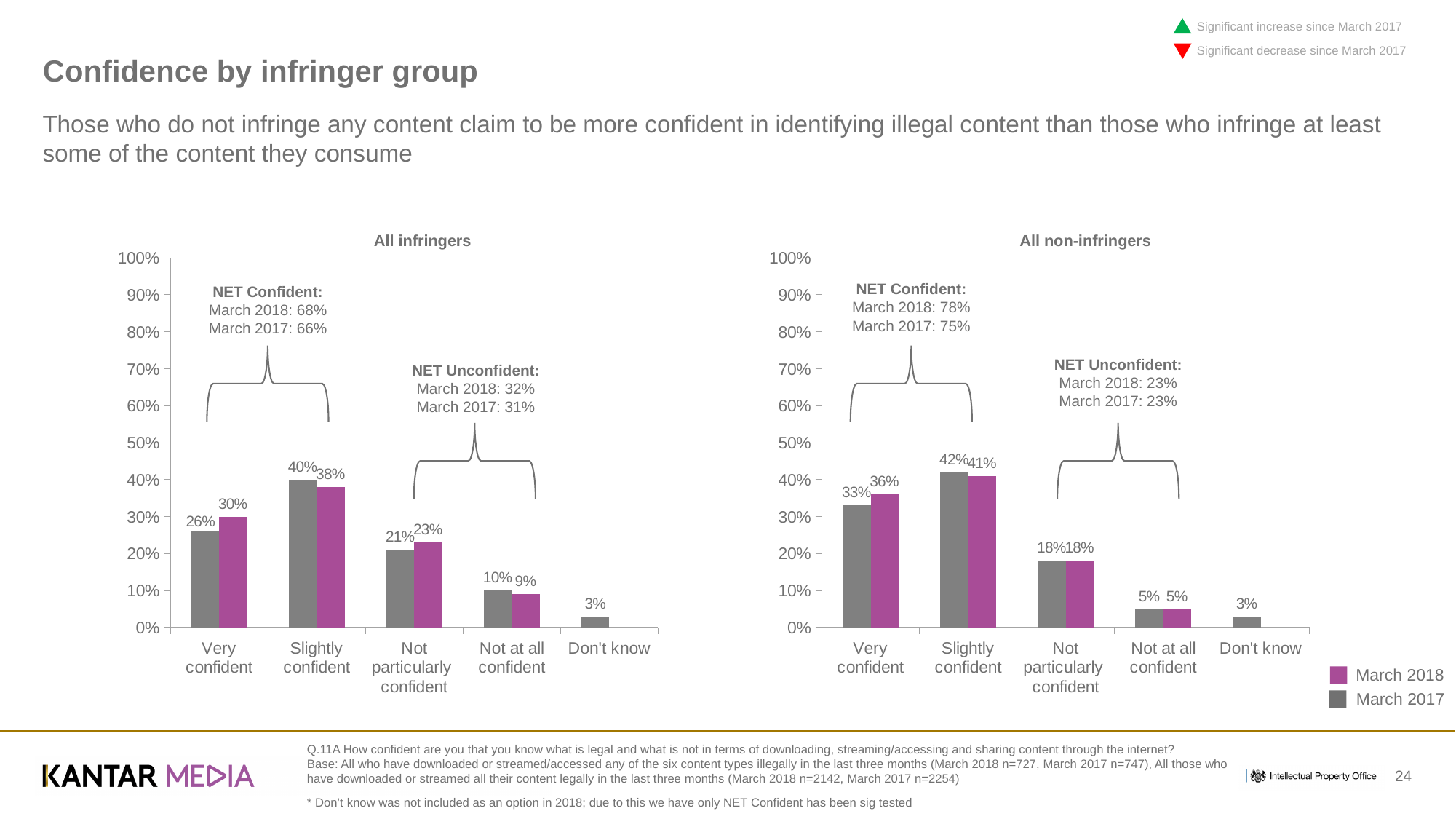

Significant increase since March 2017
Significant decrease since March 2017

# Confidence by infringer group
Those who do not infringe any content claim to be more confident in identifying illegal content than those who infringe at least some of the content they consume

### Chart

| Category | March 2017 | March 2018 |
|---|---|---|
| Very
confident | 0.26 | 0.3 |
| Slightly
confident | 0.4 | 0.38 |
| Not particularly
confident | 0.21 | 0.23 |
| Not at all
confident | 0.1 | 0.09 |
| Don't know | 0.03 | None |

### Chart

| Category | Mar-17 | Mar-18 |
|---|---|---|
| Very
confident | 0.33 | 0.36 |
| Slightly
confident | 0.42 | 0.41 |
| Not particularly
confident | 0.18 | 0.18 |
| Not at all
confident | 0.05 | 0.05 |
| Don't know | 0.03 | None |
All infringers
All non-infringers
NET Confident:
March 2018: 78%
March 2017: 75%
NET Confident:
March 2018: 68%
March 2017: 66%

NET Unconfident:
March 2018: 23%
March 2017: 23%
NET Unconfident:
March 2018: 32%
March 2017: 31%

March 2018

March 2017

Q.11A How confident are you that you know what is legal and what is not in terms of downloading, streaming/accessing and sharing content through the internet?
Base: All who have downloaded or streamed/accessed any of the six content types illegally in the last three months (March 2018 n=727, March 2017 n=747), All those who have downloaded or streamed all their content legally in the last three months (March 2018 n=2142, March 2017 n=2254)
* Don’t know was not included as an option in 2018; due to this we have only NET Confident has been sig tested
24